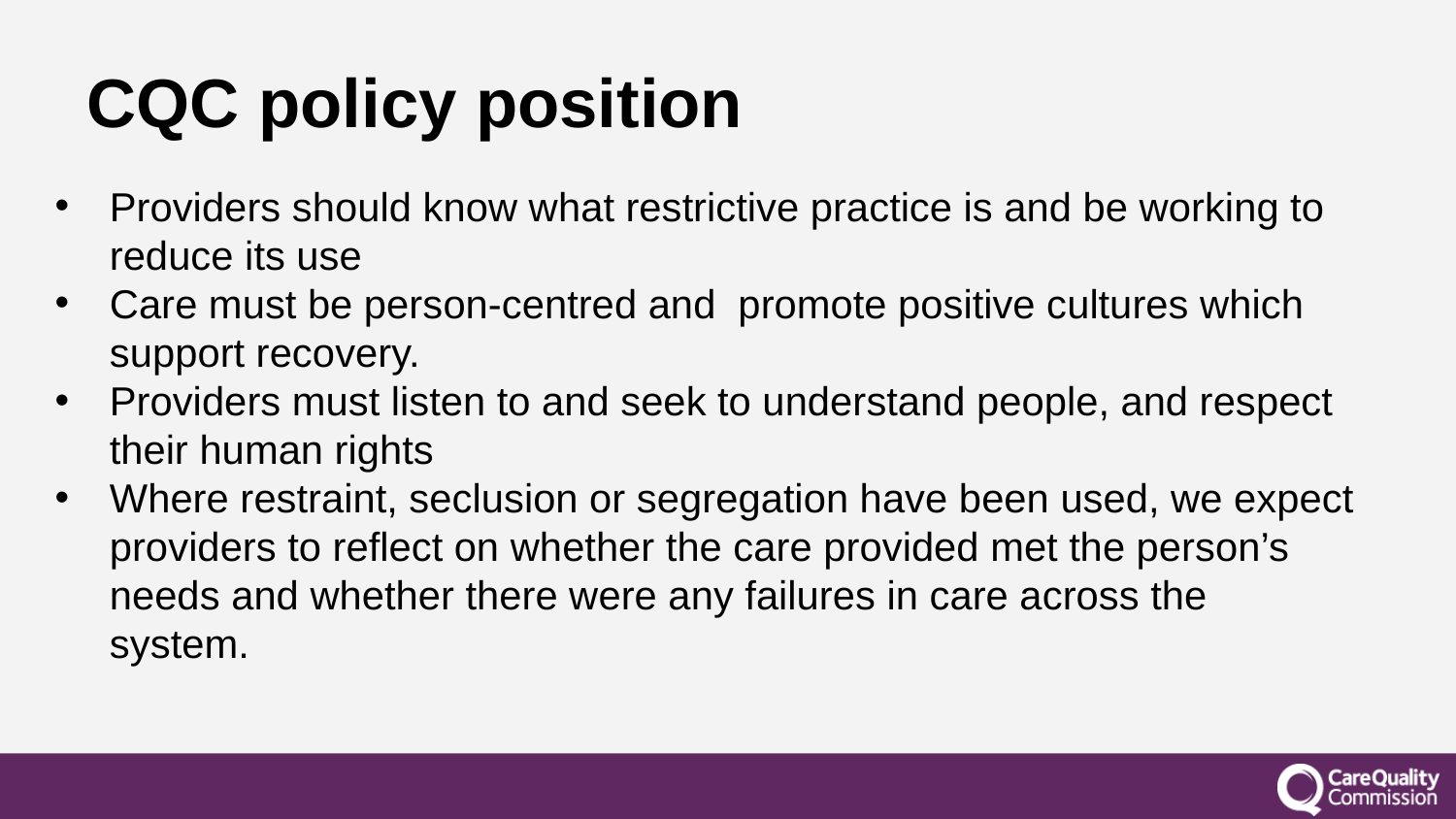

# CQC policy position
Providers should know what restrictive practice is and be working to reduce its use
Care must be person-centred and  promote positive cultures which support recovery.
Providers must listen to and seek to understand people, and respect their human rights
Where restraint, seclusion or segregation have been used, we expect providers to reflect on whether the care provided met the person’s needs and whether there were any failures in care across the system.